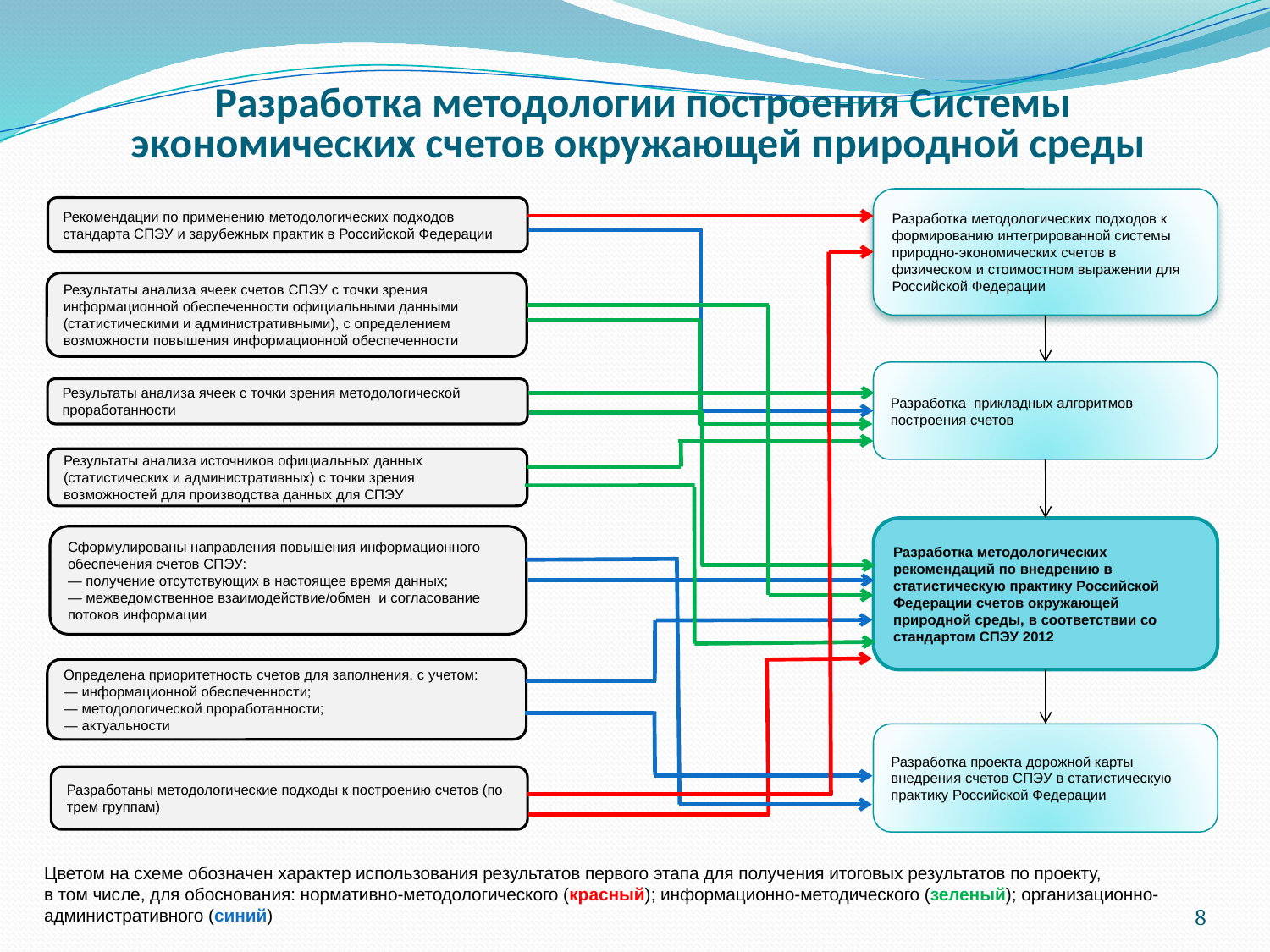

# Разработка методологии построения Системы экономических счетов окружающей природной среды
Разработка методологических подходов к формированию интегрированной системы природно-экономических счетов в физическом и стоимостном выражении для Российской Федерации
Рекомендации по применению методологических подходов стандарта СПЭУ и зарубежных практик в Российской Федерации
Результаты анализа ячеек счетов СПЭУ с точки зрения информационной обеспеченности официальными данными (статистическими и административными), с определением возможности повышения информационной обеспеченности
Разработка  прикладных алгоритмов построения счетов
Результаты анализа ячеек с точки зрения методологической проработанности
Результаты анализа источников официальных данных (статистических и административных) с точки зрения возможностей для производства данных для СПЭУ
Разработка методологических рекомендаций по внедрению в статистическую практику Российской Федерации счетов окружающей природной среды, в соответствии со стандартом СПЭУ 2012
Сформулированы направления повышения информационного обеспечения счетов СПЭУ:
— получение отсутствующих в настоящее время данных;
— межведомственное взаимодействие/обмен  и согласование потоков информации
Определена приоритетность счетов для заполнения, с учетом:
— информационной обеспеченности;
— методологической проработанности;
— актуальности
Разработка проекта дорожной карты внедрения счетов СПЭУ в статистическую практику Российской Федерации
Разработаны методологические подходы к построению счетов (по трем группам)
Цветом на схеме обозначен характер использования результатов первого этапа для получения итоговых результатов по проекту,
в том числе, для обоснования: нормативно-методологического (красный); информационно-методического (зеленый); организационно-административного (синий)
8